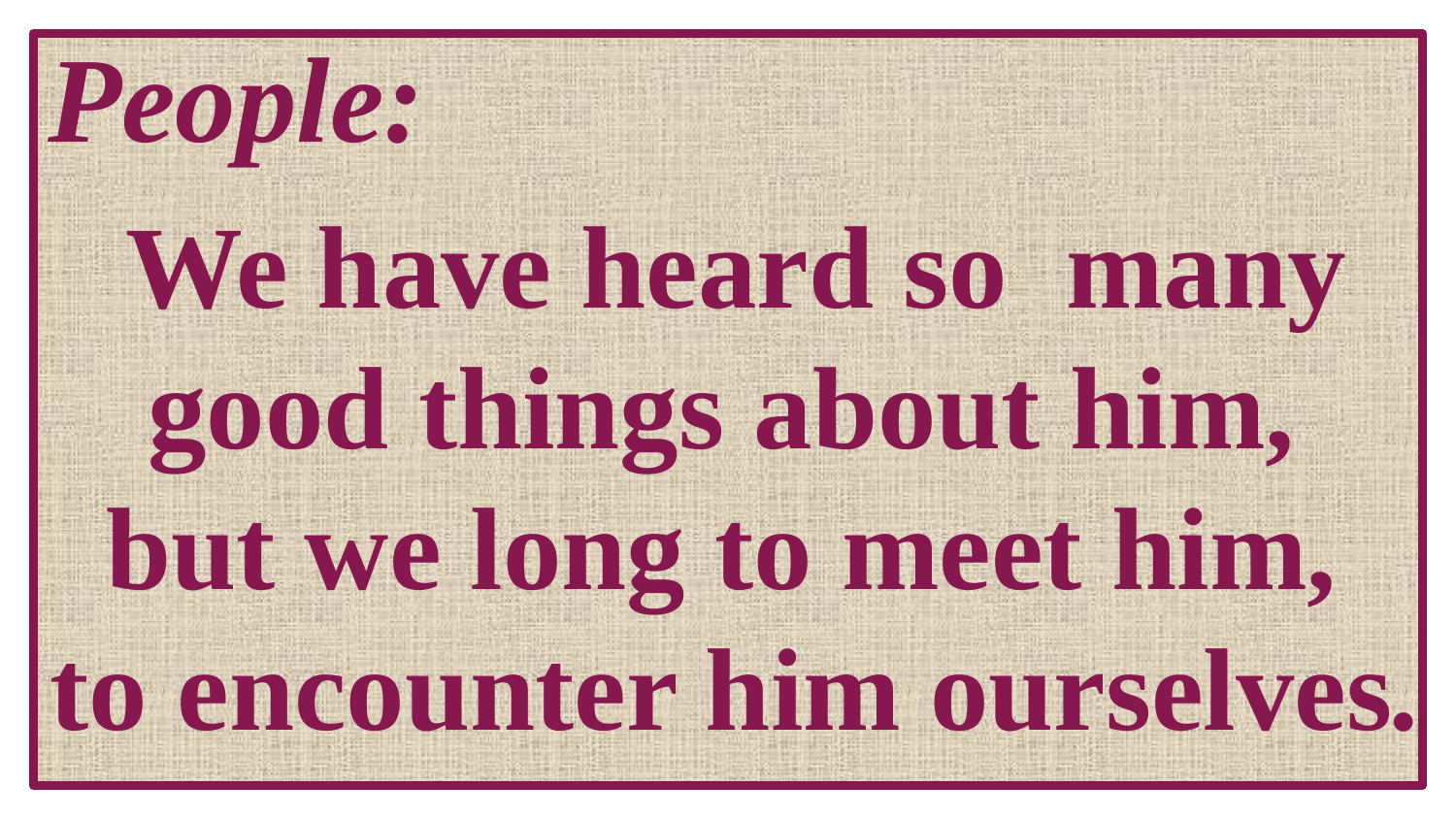

People:
We have heard so  many good things about him,
but we long to meet him,
to encounter him ourselves.